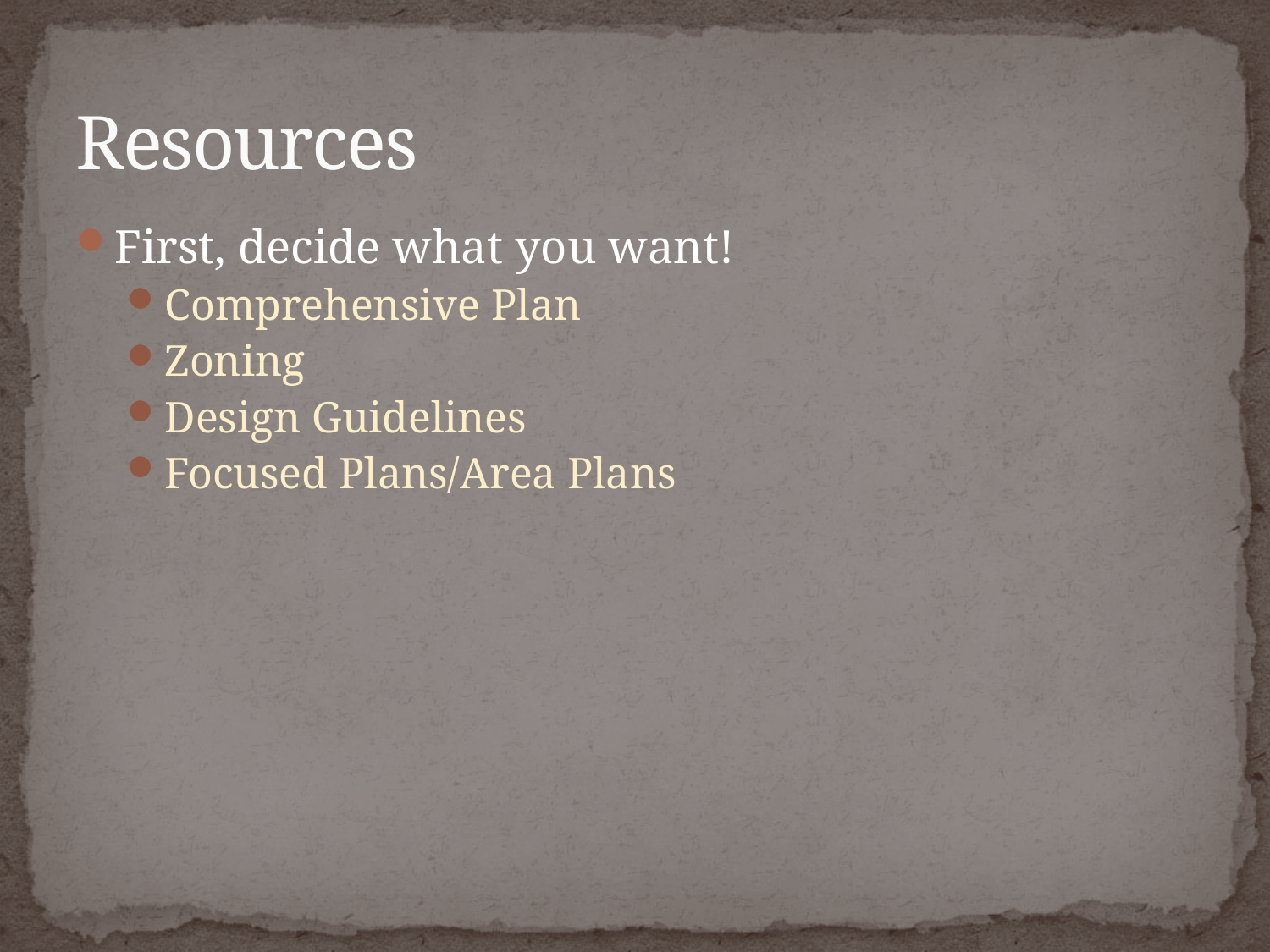

# Resources
First, decide what you want!
Comprehensive Plan
Zoning
Design Guidelines
Focused Plans/Area Plans